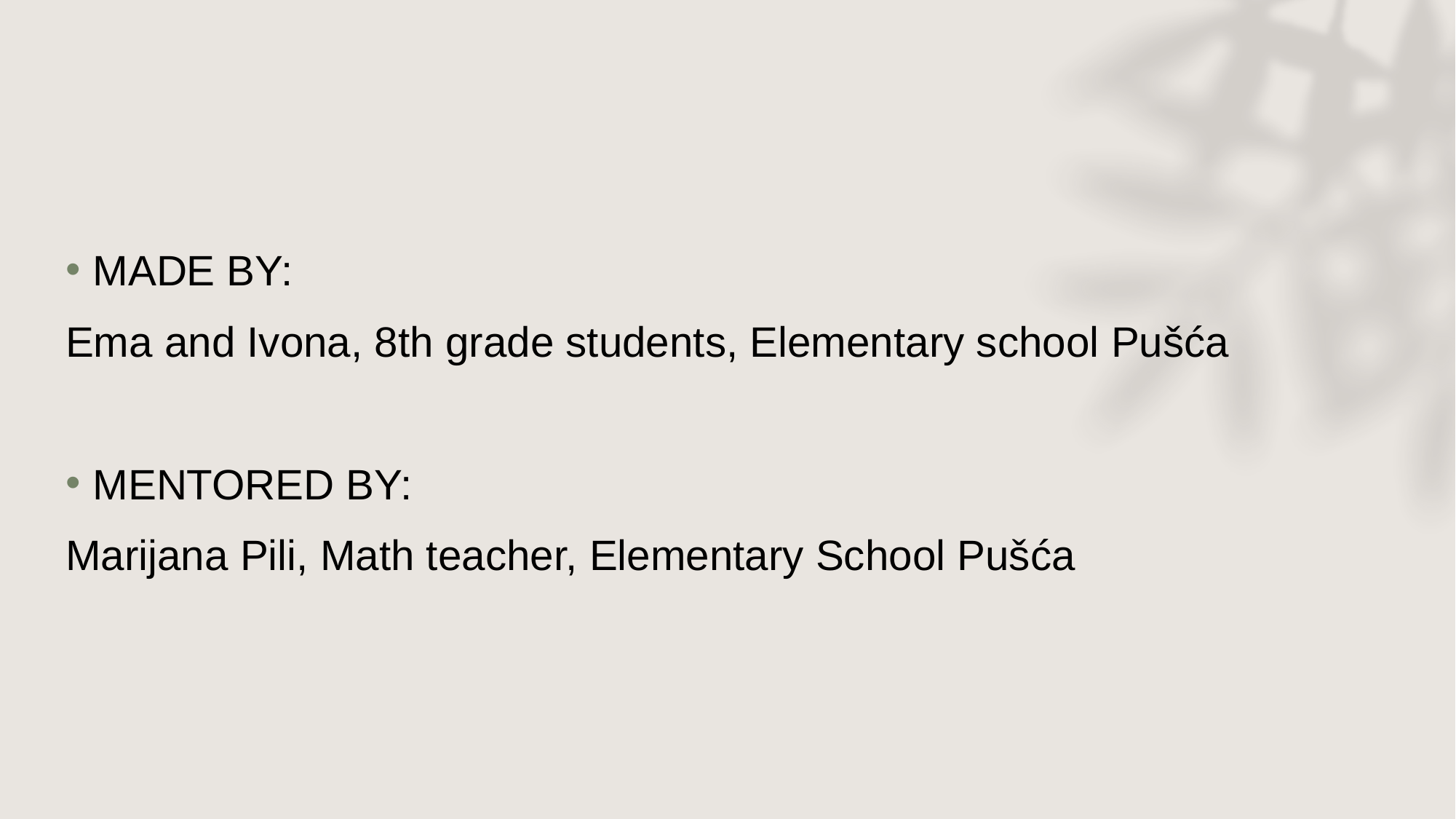

#
MADE BY:
Ema and Ivona, 8th grade students, Elementary school Pušća

MENTORED BY:
Marijana Pili, Math teacher, Elementary School Pušća